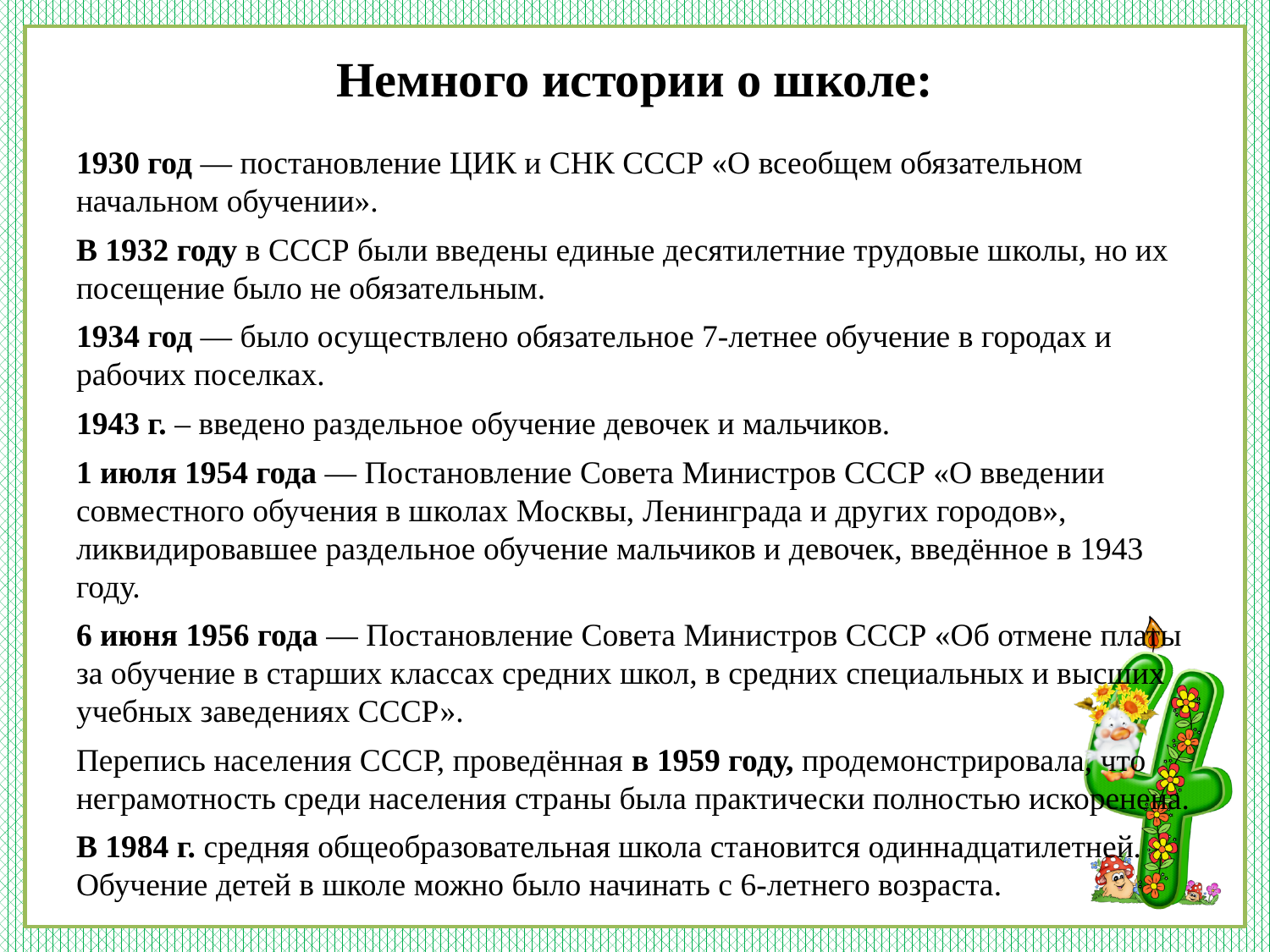

# Немного истории о школе:
1930 год — постановление ЦИК и СНК СССР «О всеобщем обязательном начальном обучении».
В 1932 году в СССР были введены единые десятилетние трудовые школы, но их посещение было не обязательным.
1934 год — было осуществлено обязательное 7-летнее обучение в городах и рабочих поселках.
1943 г. – введено раздельное обучение девочек и мальчиков.
1 июля 1954 года — Постановление Совета Министров СССР «О введении совместного обучения в школах Москвы, Ленинграда и других городов», ликвидировавшее раздельное обучение мальчиков и девочек, введённое в 1943 году.
6 июня 1956 года — Постановление Совета Министров СССР «Об отмене платы за обучение в старших классах средних школ, в средних специальных и высших учебных заведениях СССР».
Перепись населения СССР, проведённая в 1959 году, продемонстрировала, что неграмотность среди населения страны была практически полностью искоренена.
В 1984 г. средняя общеобразовательная школа становится одиннадцатилетней. Обучение детей в школе можно было начинать с 6-летнего возраста.